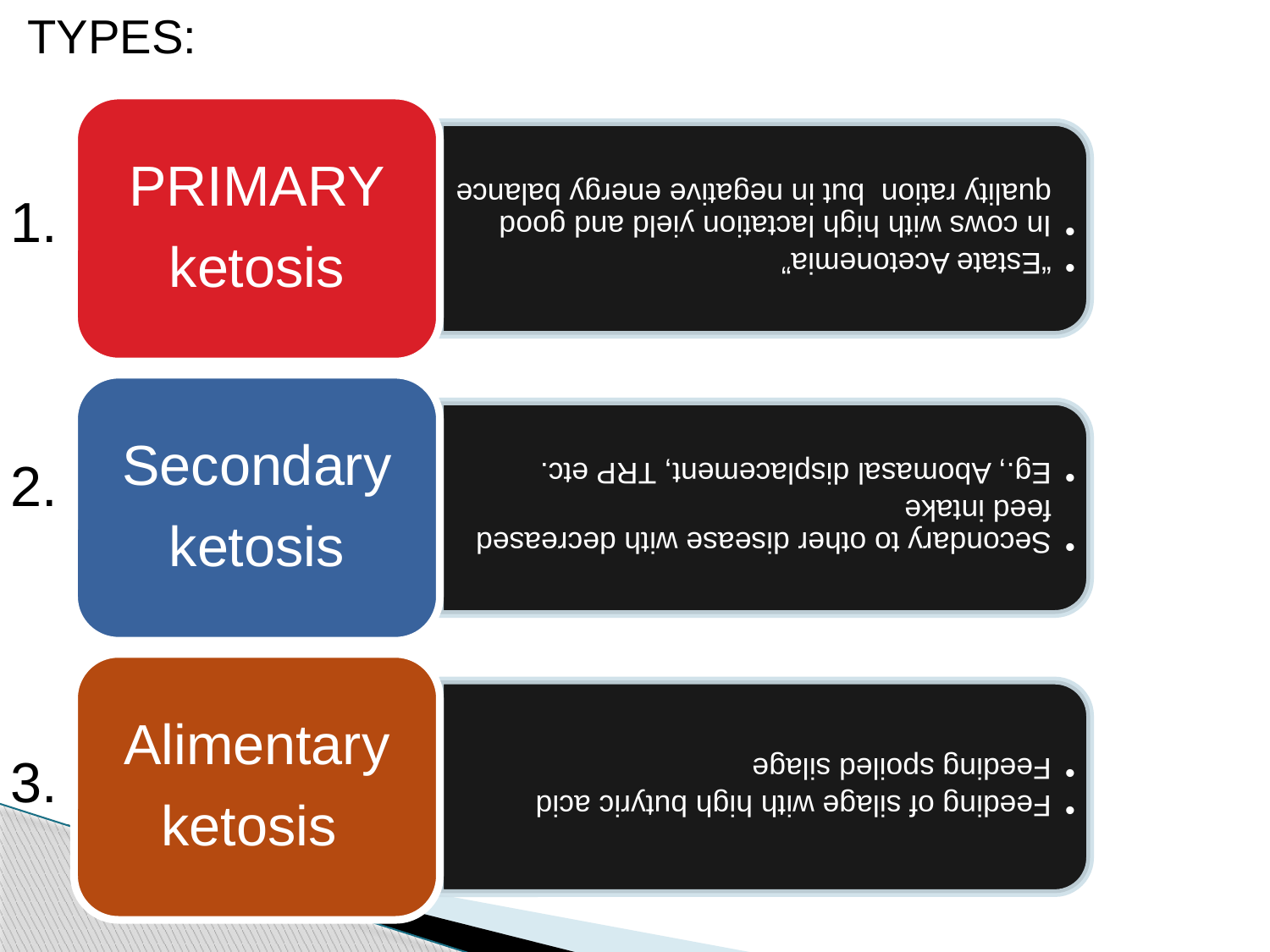

TYPES:

“Estate Acetonemia”
In cows with high lactation yield and good quality ration  but in negative energy balance
PRIMARY
ketosis
Secondary to other disease with decreased feed intake
Eg., Abomasal displacement, TRP etc.
Secondary
ketosis
Feeding of silage with high butyric acid
Feeding spoiled silage
Alimentary
ketosis
1.
2.
3.